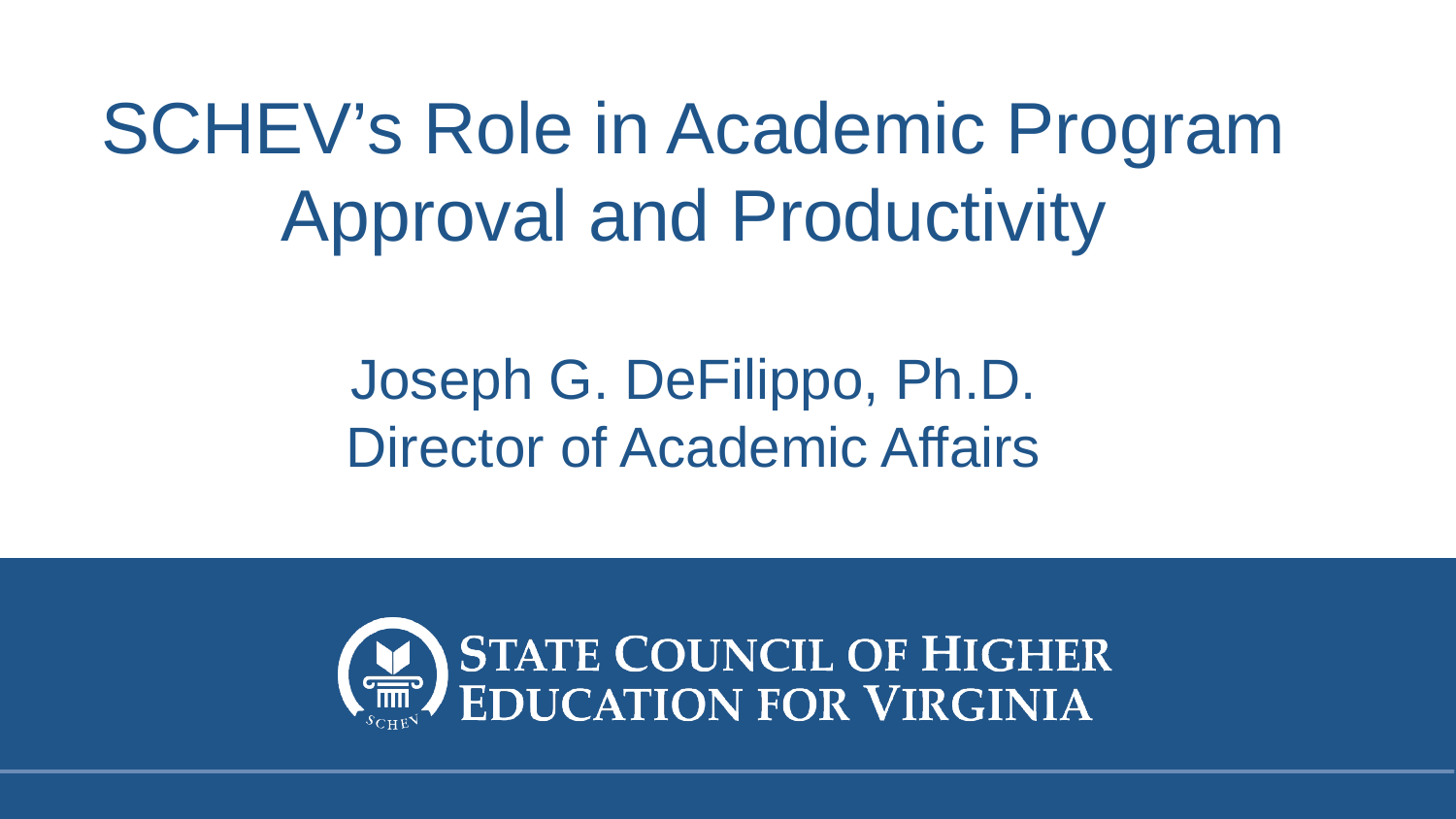

# SCHEV’s Role in Academic Program Approval and Productivity Joseph G. DeFilippo, Ph.D. Director of Academic Affairs